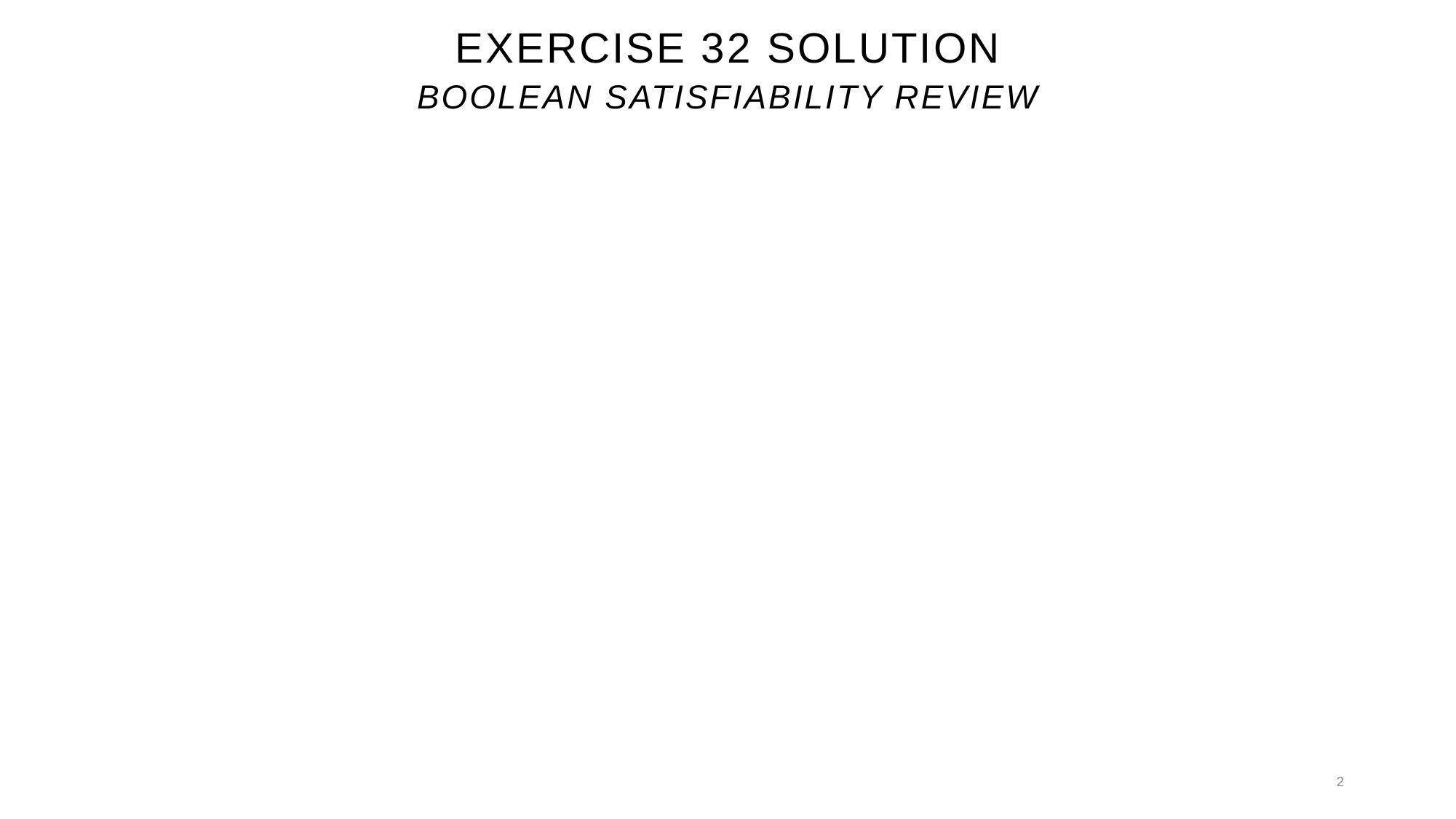

# Exercise 32 Solution
Boolean Satisfiability Review
2